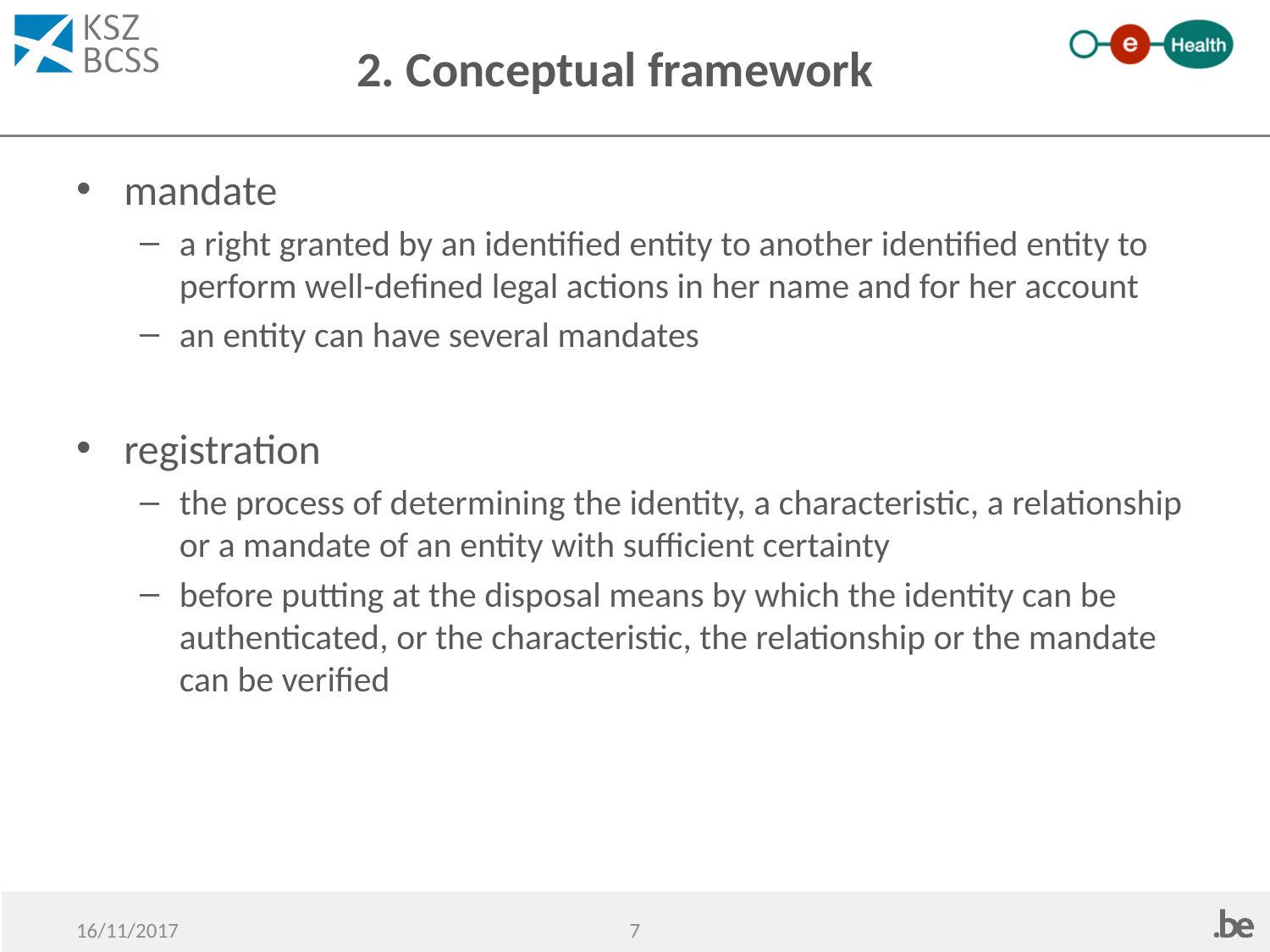

# 2. Conceptual framework
mandate
a right granted by an identified entity to another identified entity to perform well-defined legal actions in her name and for her account
an entity can have several mandates

registration
the process of determining the identity, a characteristic, a relationship or a mandate of an entity with sufficient certainty
before putting at the disposal means by which the identity can be authenticated, or the characteristic, the relationship or the mandate can be verified
7
16/11/2017